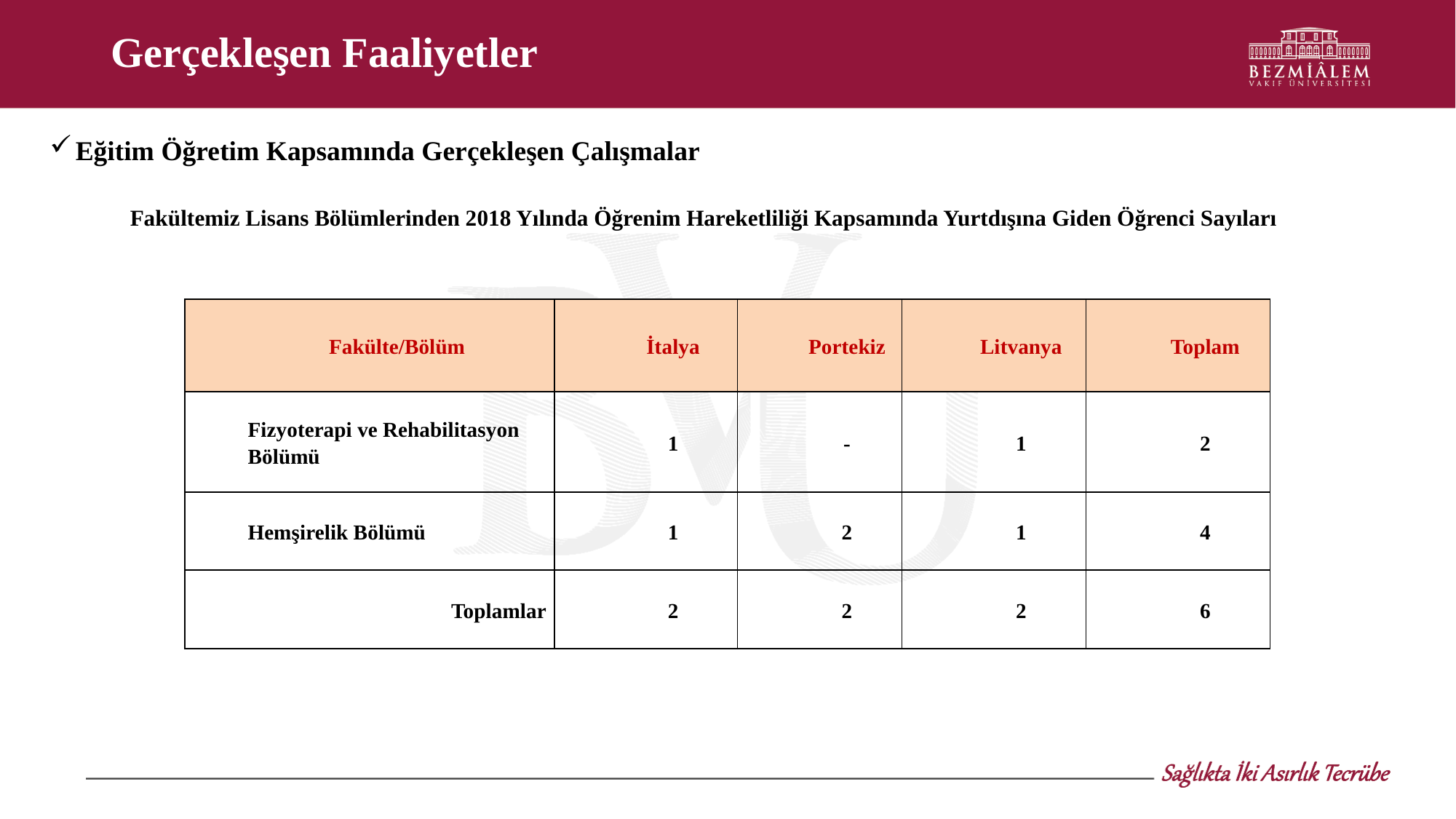

# Gerçekleşen Faaliyetler

Eğitim Öğretim Kapsamında Gerçekleşen Çalışmalar

	Fakültemiz Lisans Bölümlerinden 2018 Yılında Öğrenim Hareketliliği Kapsamında Yurtdışına Giden Öğrenci Sayıları

| Fakülte/Bölüm | İtalya | Portekiz | Litvanya | Toplam |
| --- | --- | --- | --- | --- |
| Fizyoterapi ve Rehabilitasyon Bölümü | 1 | - | 1 | 2 |
| Hemşirelik Bölümü | 1 | 2 | 1 | 4 |
| Toplamlar | 2 | 2 | 2 | 6 |